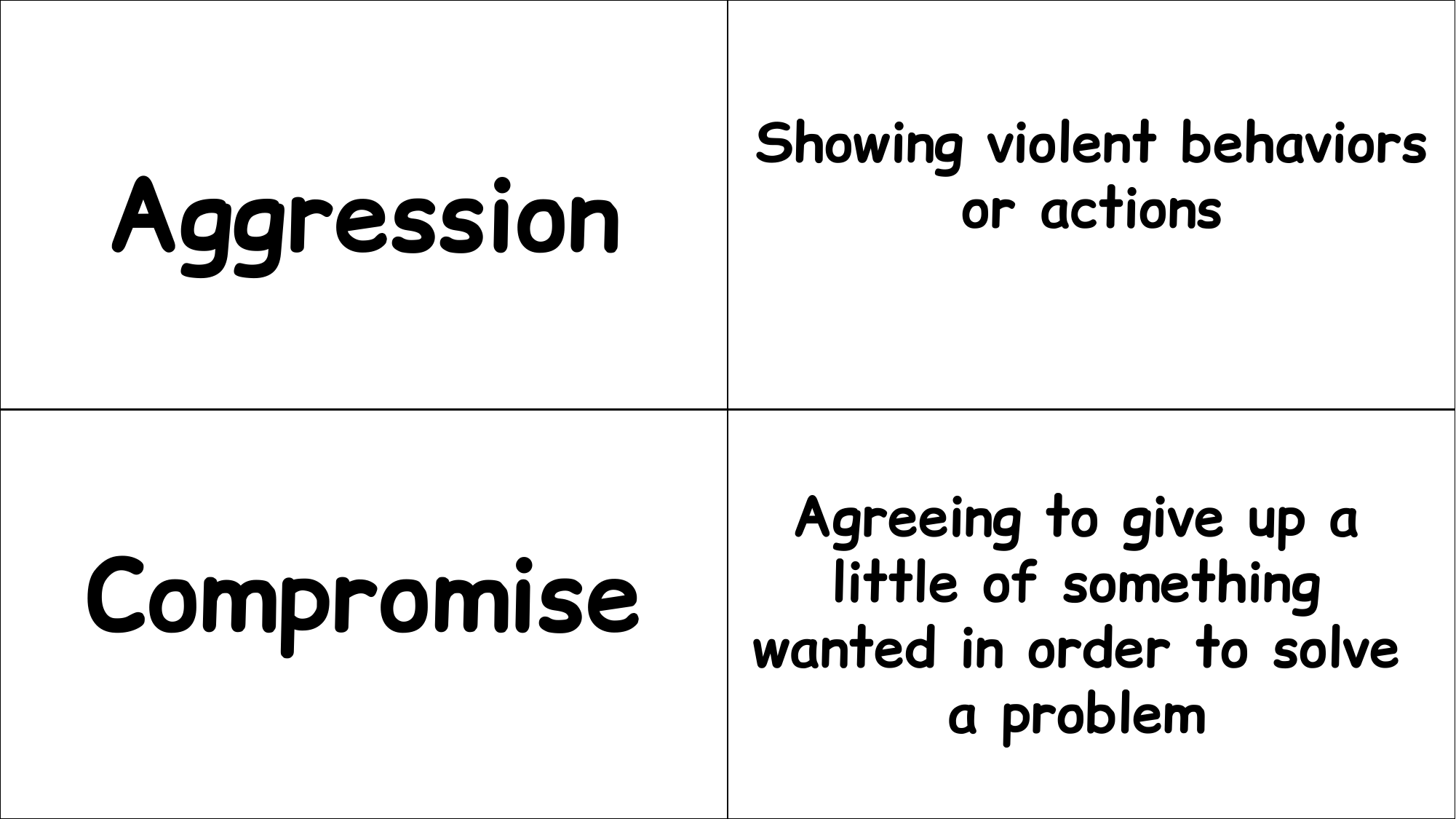

Showing violent behaviors or actions
Aggression

Agreeing to give up a little of something wanted in order to solve a problem
Compromise